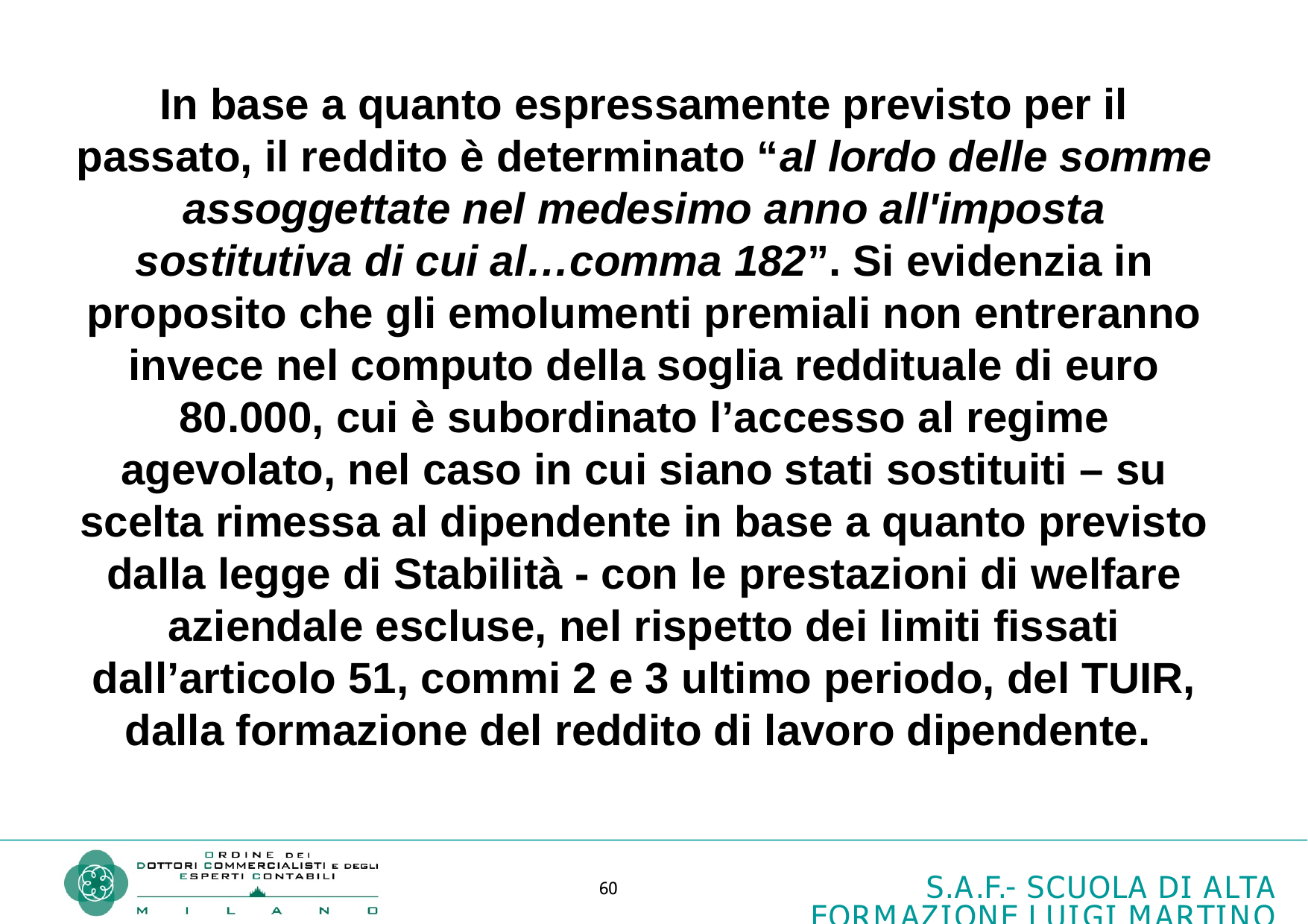

In base a quanto espressamente previsto per il passato, il reddito è determinato “al lordo delle somme assoggettate nel medesimo anno all'imposta sostitutiva di cui al…comma 182”. Si evidenzia in proposito che gli emolumenti premiali non entreranno invece nel computo della soglia reddituale di euro 80.000, cui è subordinato l’accesso al regime agevolato, nel caso in cui siano stati sostituiti – su scelta rimessa al dipendente in base a quanto previsto dalla legge di Stabilità - con le prestazioni di welfare aziendale escluse, nel rispetto dei limiti fissati dall’articolo 51, commi 2 e 3 ultimo periodo, del TUIR, dalla formazione del reddito di lavoro dipendente.